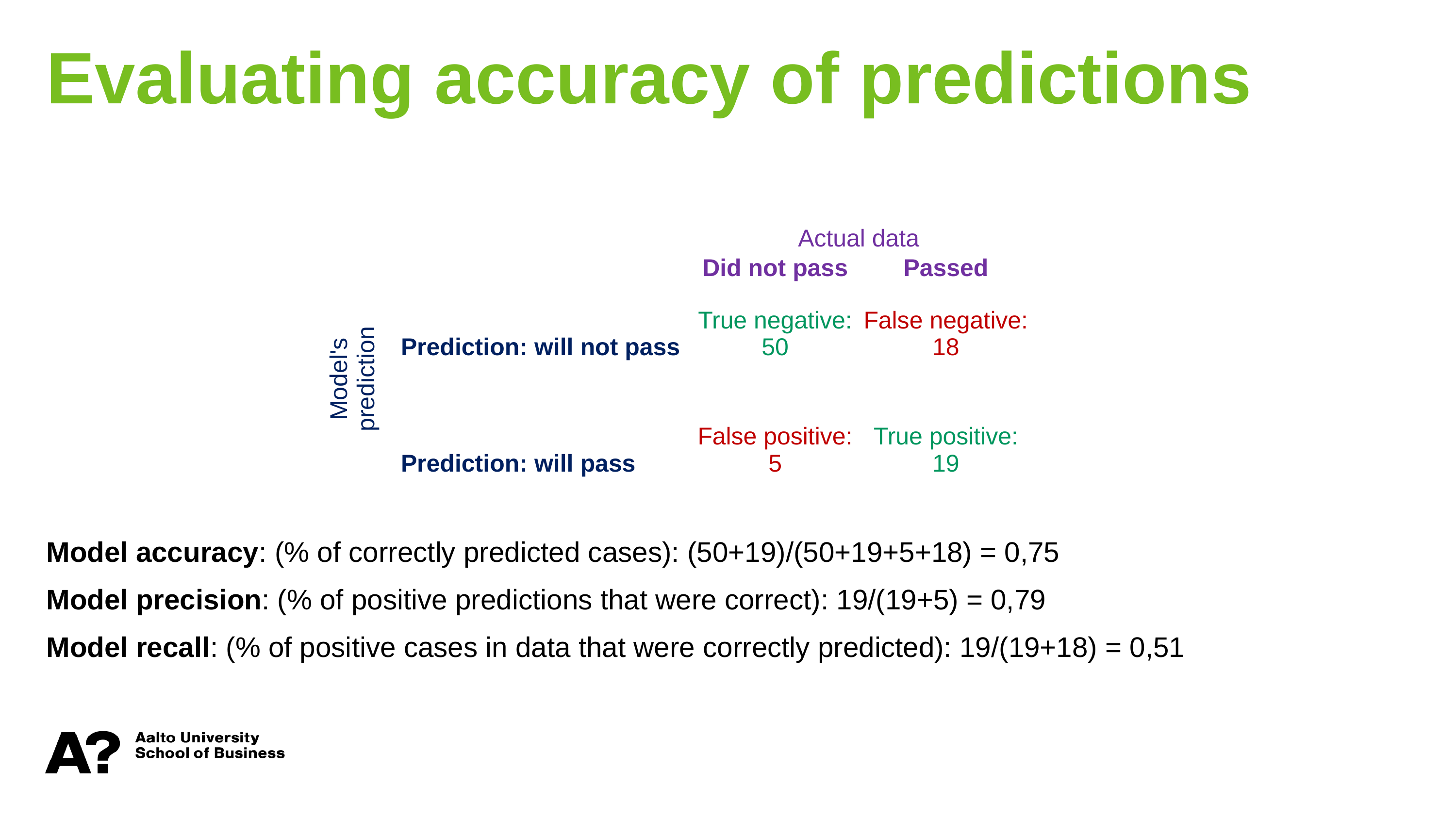

Evaluating accuracy of predictions

Model accuracy: (% of correctly predicted cases): (50+19)/(50+19+5+18) = 0,75
Model precision: (% of positive predictions that were correct): 19/(19+5) = 0,79
Model recall: (% of positive cases in data that were correctly predicted): 19/(19+18) = 0,51
|  |  | Actual data |  |
| --- | --- | --- | --- |
|  |  | Did not pass | Passed |
| Model's prediction | Prediction: will not pass | True negative: 50 | False negative: 18 |
|  | Prediction: will pass | False positive: 5 | True positive: 19 |